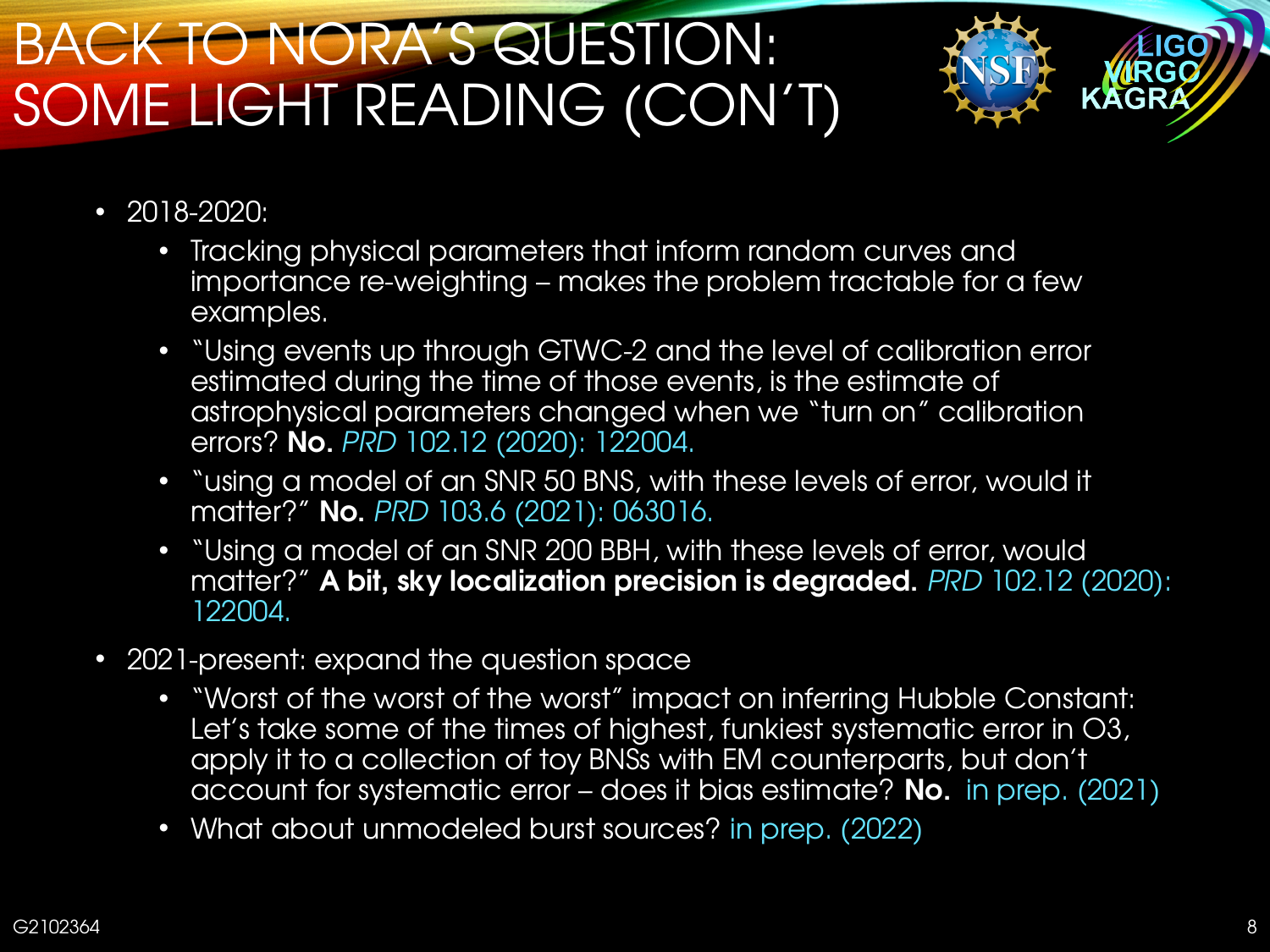

# Back to NORA’s question: Some Light Reading (con’t)
2018-2020:
Tracking physical parameters that inform random curves and importance re-weighting – makes the problem tractable for a few examples.
“Using events up through GTWC-2 and the level of calibration error estimated during the time of those events, is the estimate of astrophysical parameters changed when we “turn on” calibration errors? No. PRD 102.12 (2020): 122004.
“using a model of an SNR 50 BNS, with these levels of error, would it matter?” No. PRD 103.6 (2021): 063016.
“Using a model of an SNR 200 BBH, with these levels of error, would matter?” A bit, sky localization precision is degraded. PRD 102.12 (2020): 122004.
2021-present: expand the question space
“Worst of the worst of the worst” impact on inferring Hubble Constant: Let’s take some of the times of highest, funkiest systematic error in O3, apply it to a collection of toy BNSs with EM counterparts, but don’t account for systematic error – does it bias estimate? No.  in prep. (2021)
What about unmodeled burst sources? in prep. (2022)

G2102364
8